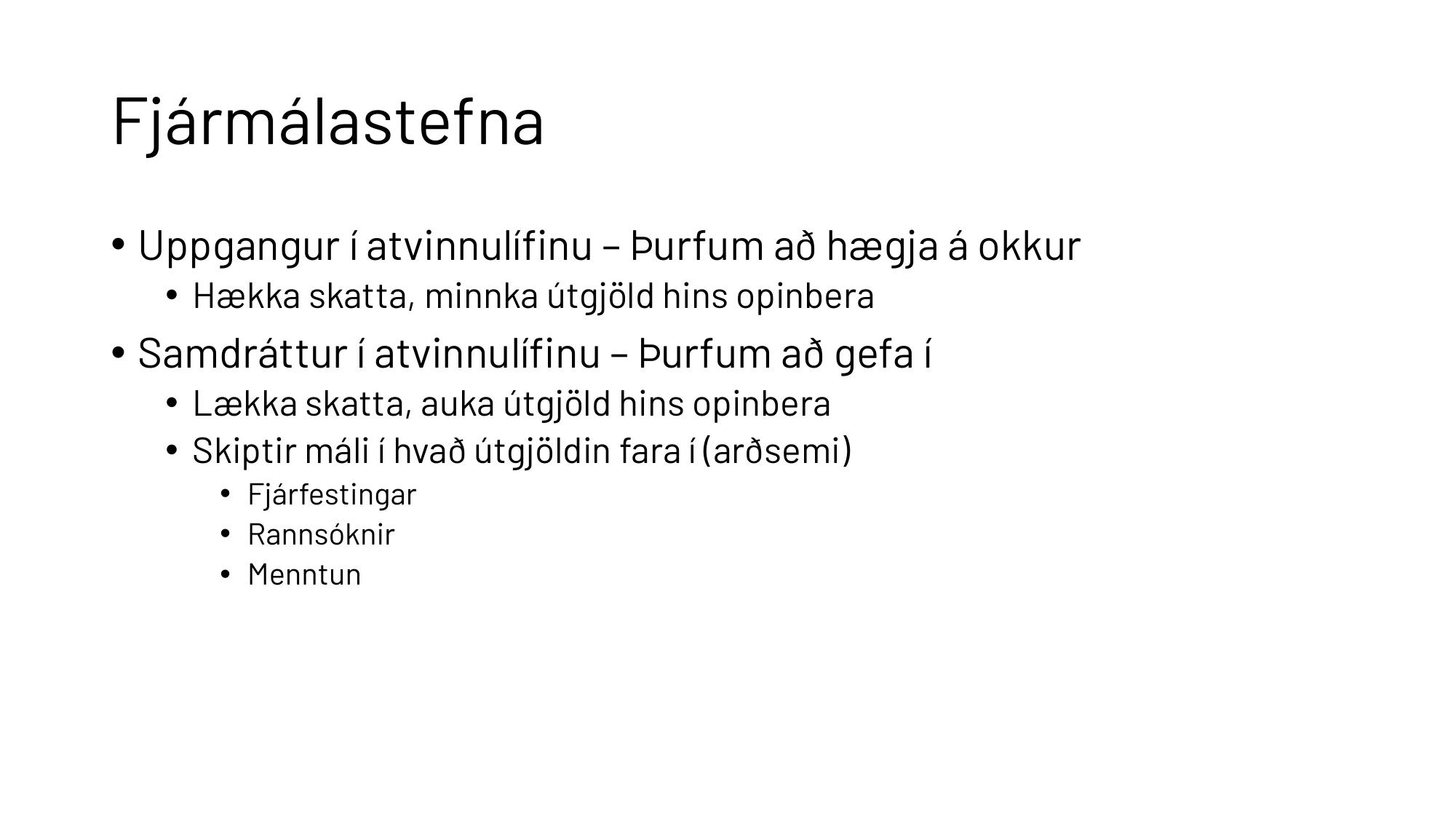

# Fjármálastefna
Uppgangur í atvinnulífinu – Þurfum að hægja á okkur
Hækka skatta, minnka útgjöld hins opinbera
Samdráttur í atvinnulífinu – Þurfum að gefa í
Lækka skatta, auka útgjöld hins opinbera
Skiptir máli í hvað útgjöldin fara í (arðsemi)
Fjárfestingar
Rannsóknir
Menntun